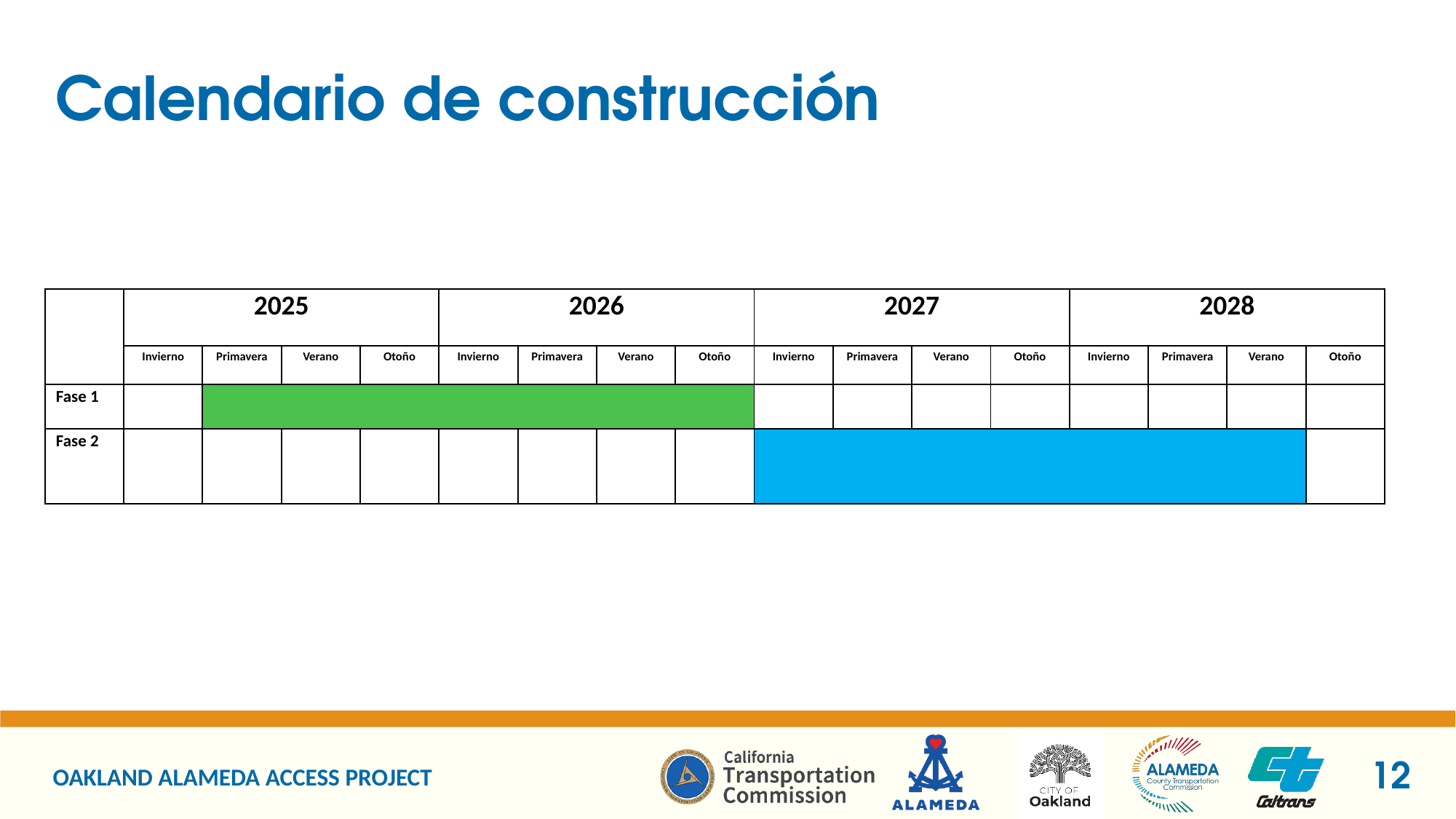

# Calendario de construcción
|  | 2025 |  |  |  | 2026 |  |  |  | 2027 |  |  |  | 2028 |  |  |  |
| --- | --- | --- | --- | --- | --- | --- | --- | --- | --- | --- | --- | --- | --- | --- | --- | --- |
|  | Invierno | Primavera | Verano | Otoño | Invierno | Primavera | Verano | Otoño | Invierno | Primavera | Verano | Otoño | Invierno | Primavera | Verano | Otoño |
| Fase 1 |  |  |  |  |  |  |  |  |  |  |  |  |  |  |  |  |
| Fase 2 |  |  |  |  |  |  |  |  |  |  |  |  |  |  |  |  |